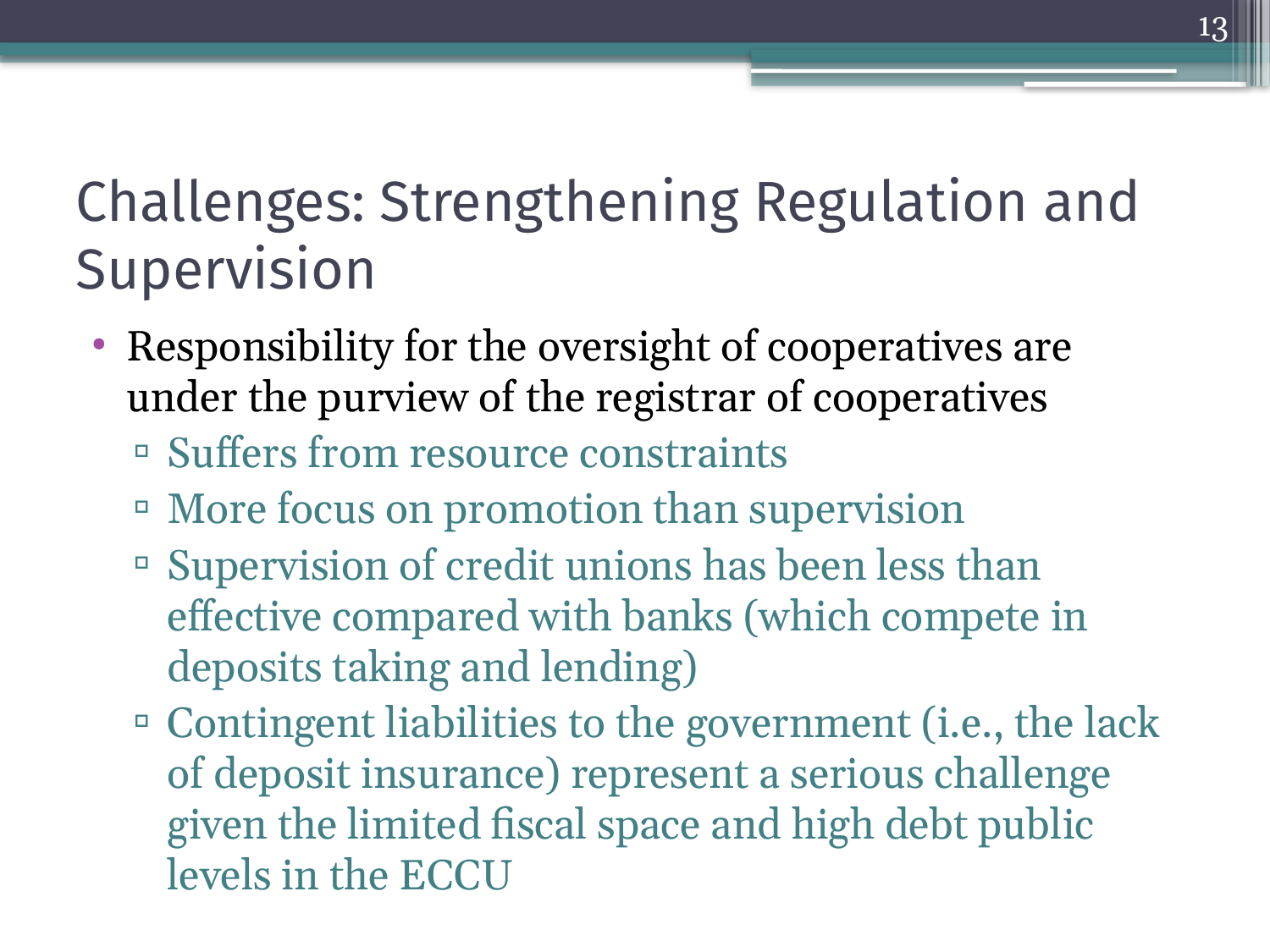

13
# Challenges: Strengthening Regulation and Supervision
Responsibility for the oversight of cooperatives are under the purview of the registrar of cooperatives
Suffers from resource constraints
More focus on promotion than supervision
Supervision of credit unions has been less than effective compared with banks (which compete in deposits taking and lending)
Contingent liabilities to the government (i.e., the lack of deposit insurance) represent a serious challenge given the limited fiscal space and high debt public levels in the ECCU